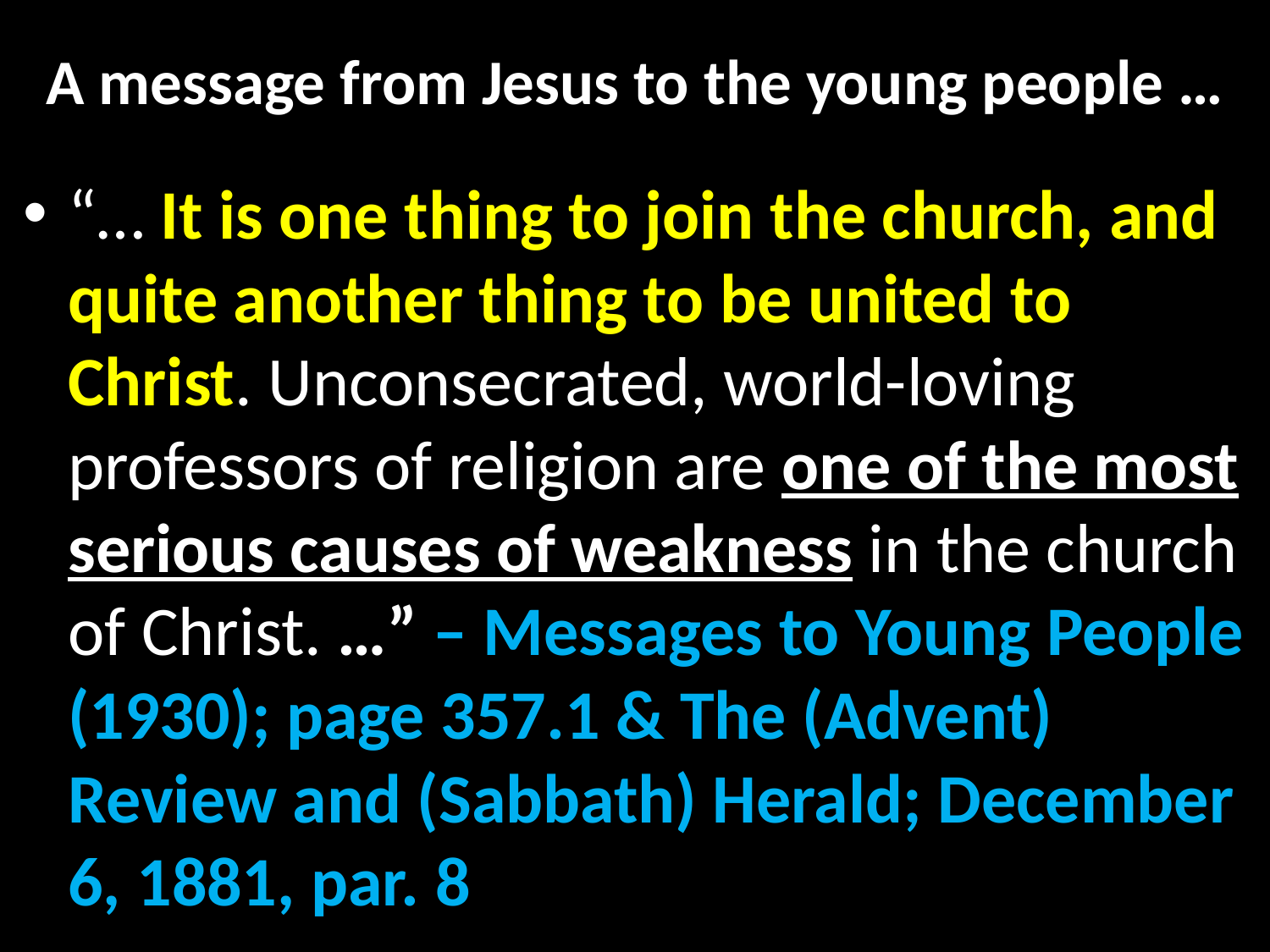

# A message from Jesus to the young people …
“… It is one thing to join the church, and quite another thing to be united to Christ. Unconsecrated, world-loving professors of religion are one of the most serious causes of weakness in the church of Christ. …” – Messages to Young People (1930); page 357.1 & The (Advent) Review and (Sabbath) Herald; December 6, 1881, par. 8